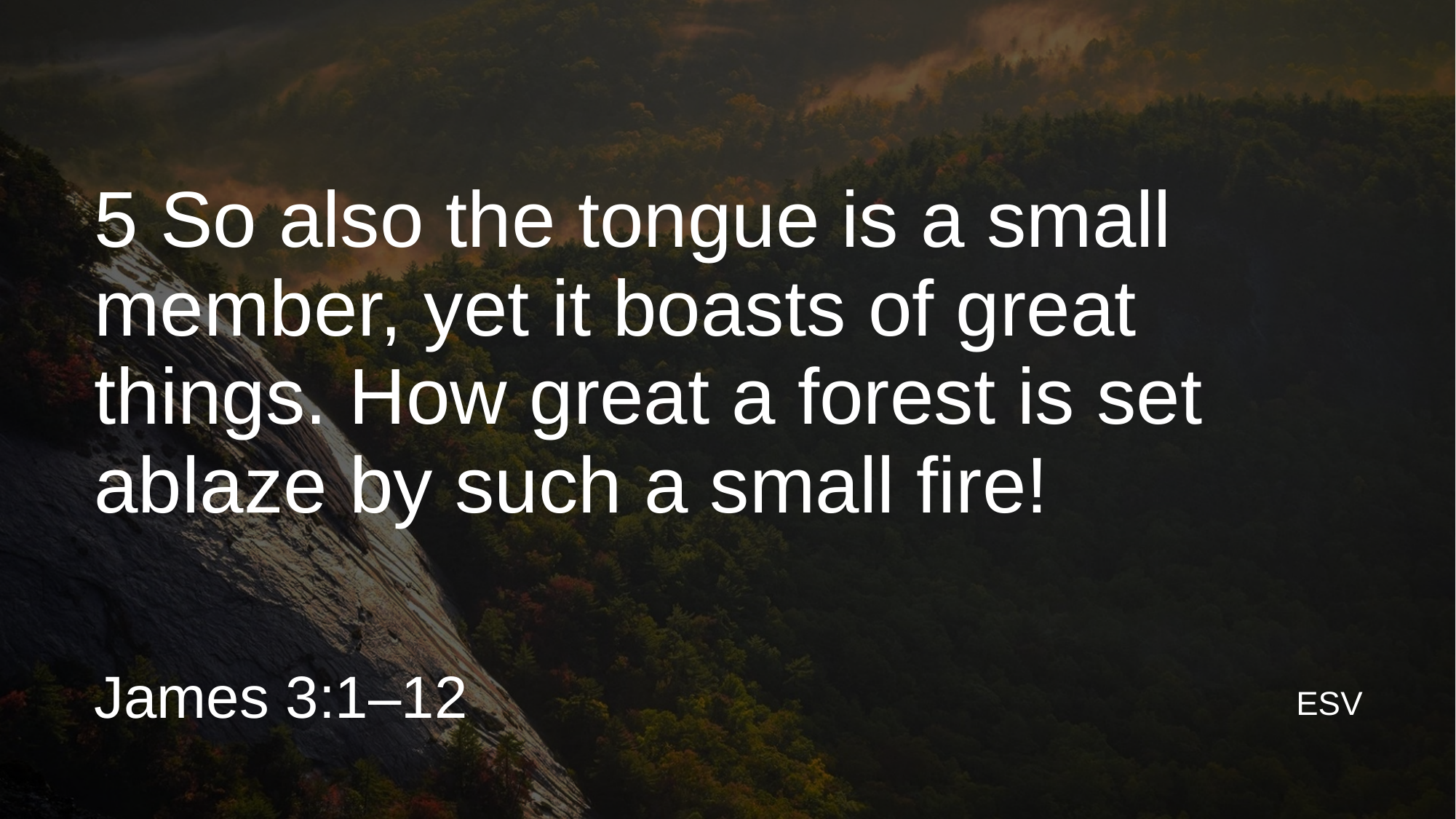

5 So also the tongue is a small member, yet it boasts of great things. How great a forest is set ablaze by such a small fire!
James 3:1–12
ESV